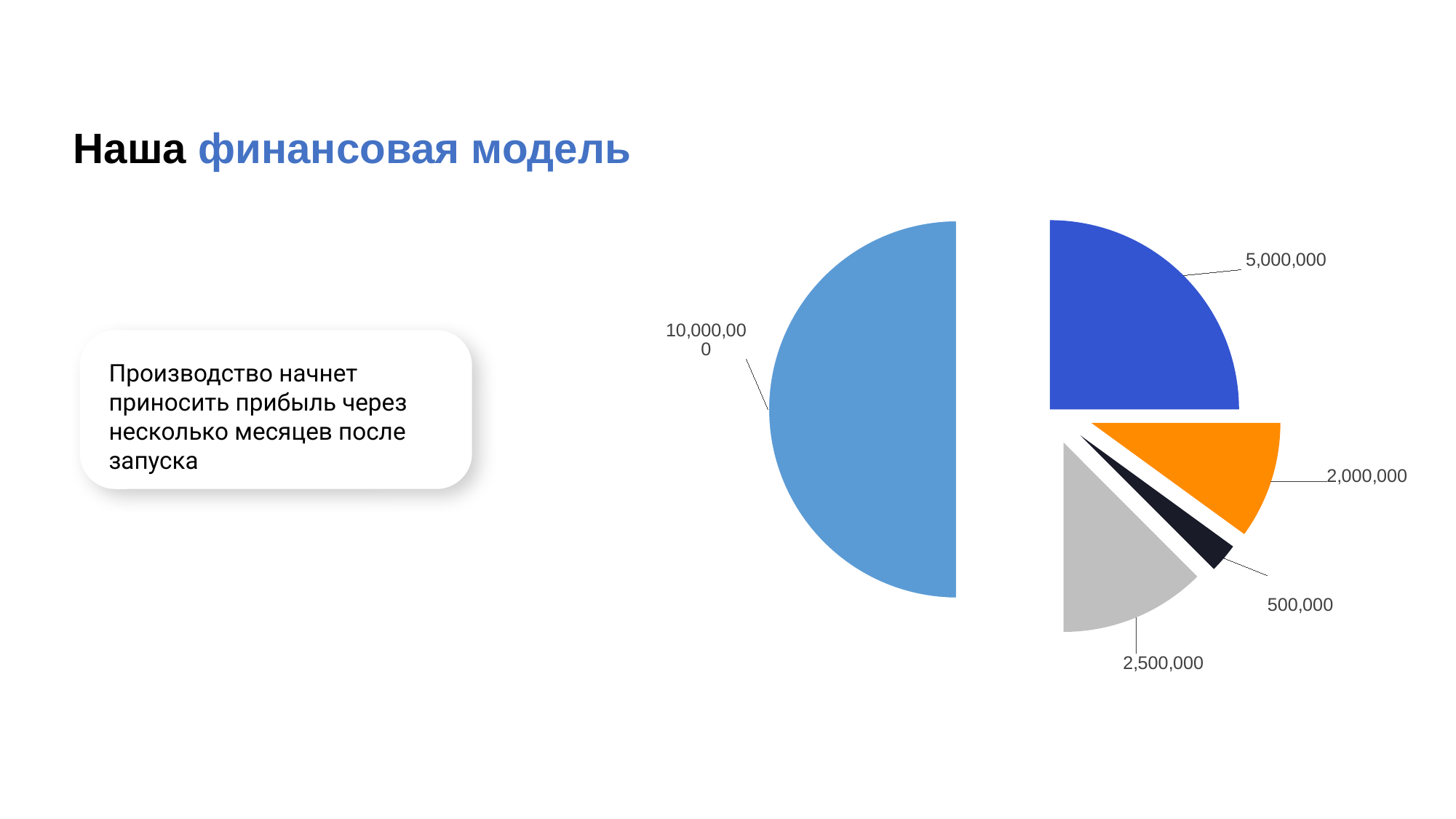

### Chart

| Category | Продажи |
|---|---|
| Операционные расходы | 5000000.0 |
| Маркетинг и продажи  | 2000000.0 |
| Финансирование в месяц | 500000.0 |
| Прибыль | 2500000.0 |
| Капитальные затраты | 10000000.0 |
Наша финансовая модель

Производство начнет приносить прибыль через несколько месяцев после запуска